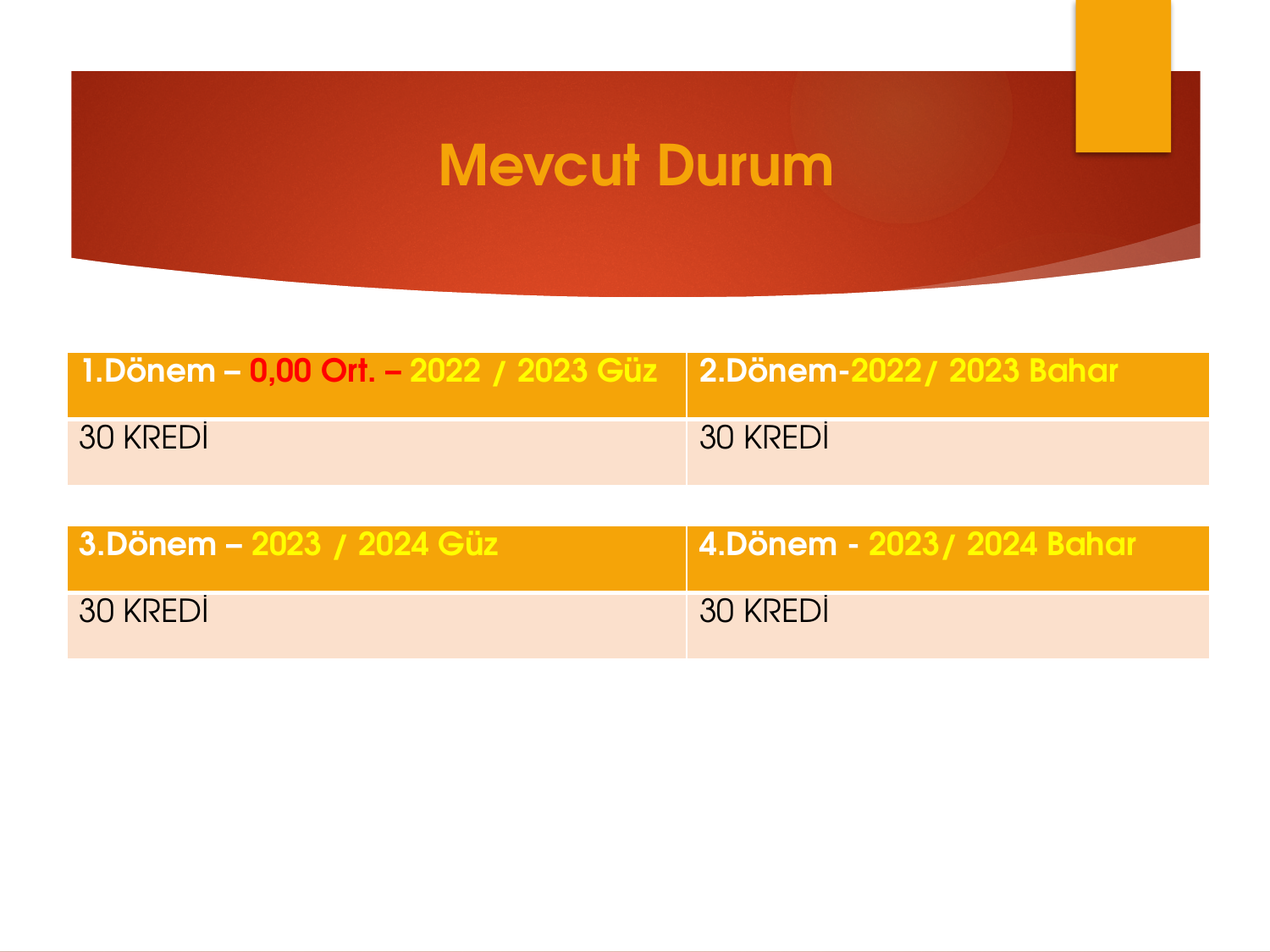

# Mevcut Durum
| 1.Dönem – 0,00 Ort. – 2022 / 2023 Güz | 2.Dönem-2022/ 2023 Bahar |
| --- | --- |
| 30 KREDİ | 30 KREDİ |
| 3.Dönem – 2023 / 2024 Güz | 4.Dönem - 2023/ 2024 Bahar |
| --- | --- |
| 30 KREDİ | 30 KREDİ |